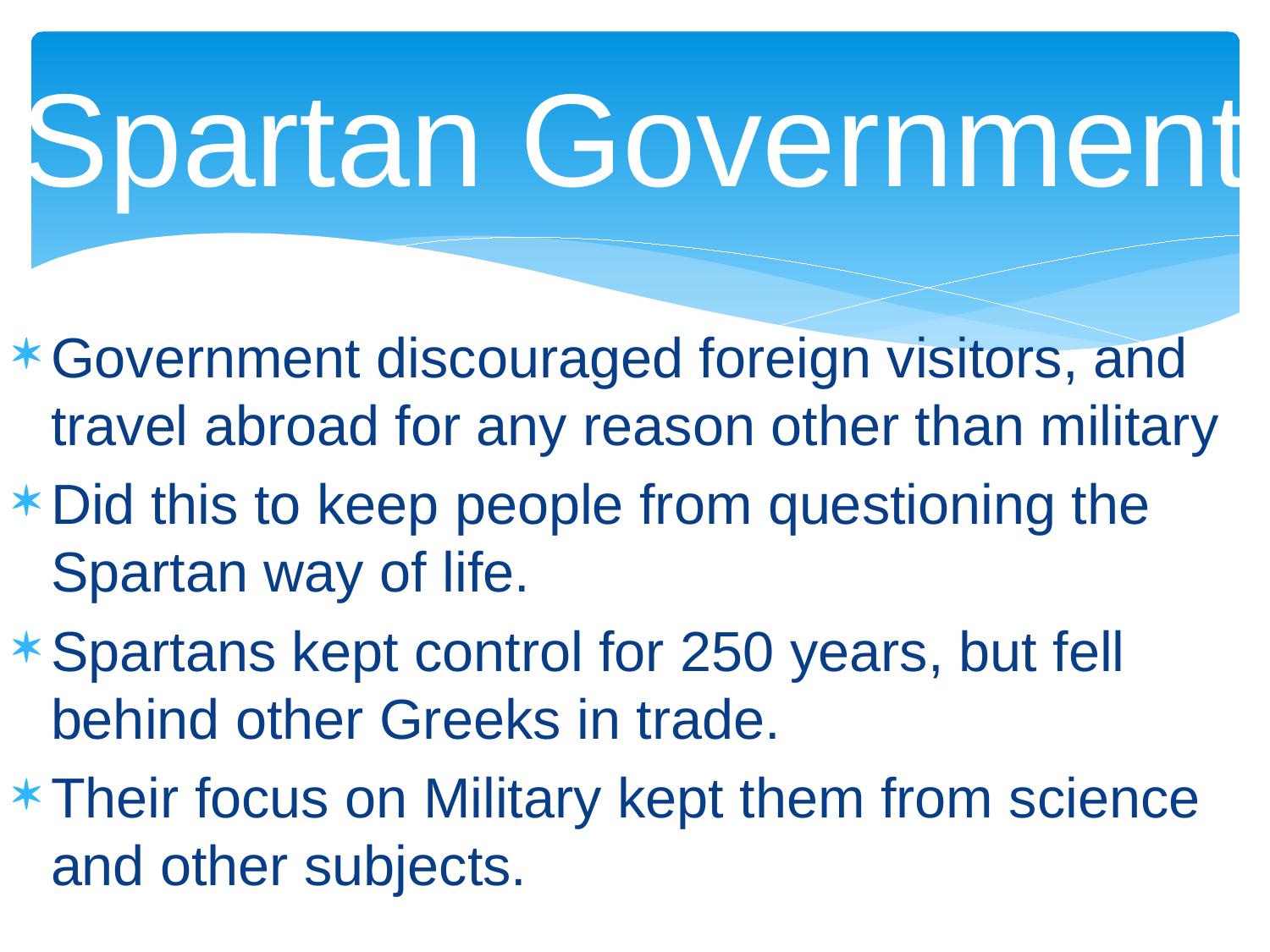

# Spartan Government
Government discouraged foreign visitors, and travel abroad for any reason other than military
Did this to keep people from questioning the Spartan way of life.
Spartans kept control for 250 years, but fell behind other Greeks in trade.
Their focus on Military kept them from science and other subjects.